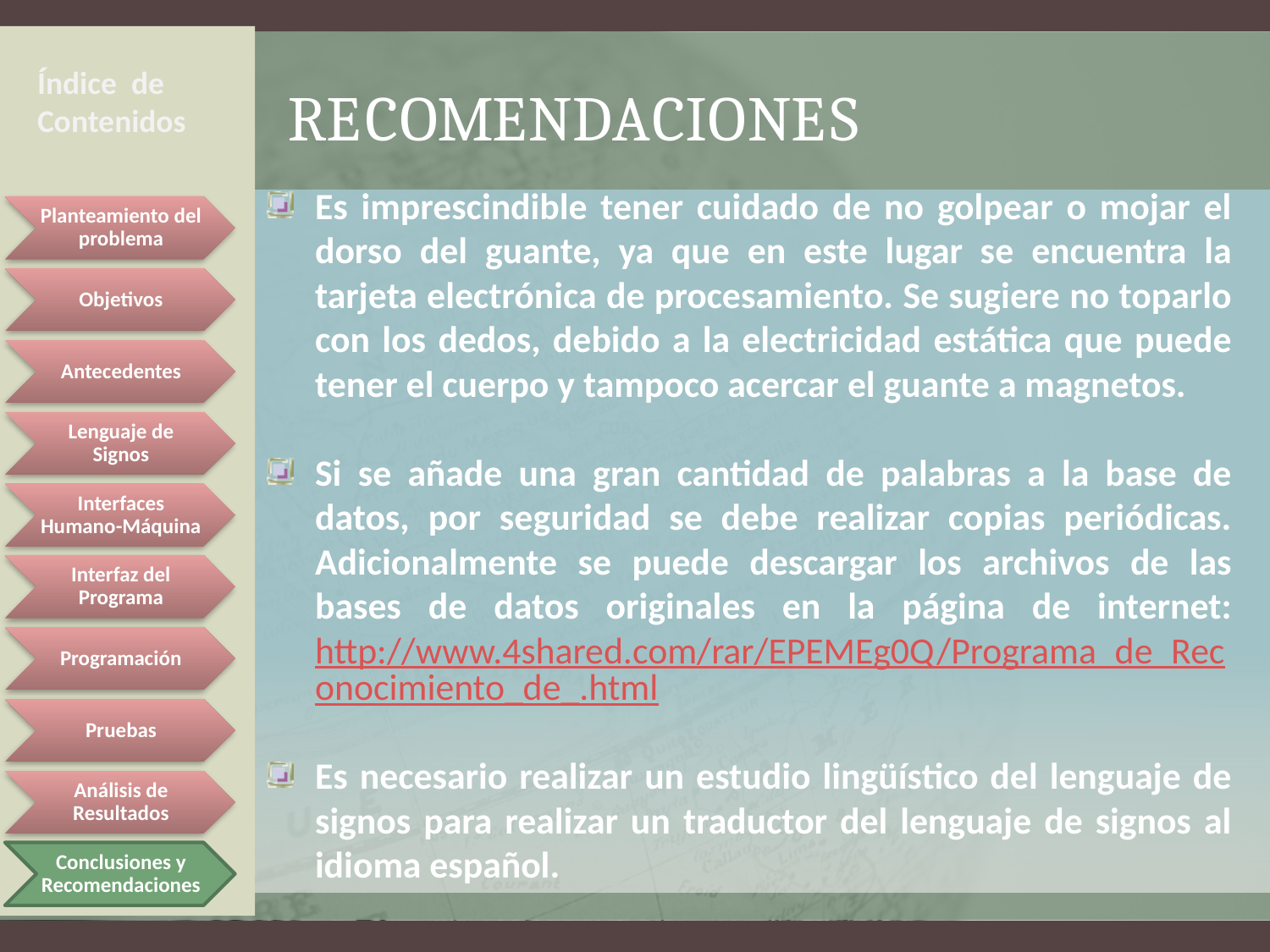

Índice  de Contenidos
# recomendaciones
Es imprescindible tener cuidado de no golpear o mojar el dorso del guante, ya que en este lugar se encuentra la tarjeta electrónica de procesamiento. Se sugiere no toparlo con los dedos, debido a la electricidad estática que puede tener el cuerpo y tampoco acercar el guante a magnetos.

Si se añade una gran cantidad de palabras a la base de datos, por seguridad se debe realizar copias periódicas. Adicionalmente se puede descargar los archivos de las bases de datos originales en la página de internet: http://www.4shared.com/rar/EPEMEg0Q/Programa_de_Reconocimiento_de_.html

Es necesario realizar un estudio lingüístico del lenguaje de signos para realizar un traductor del lenguaje de signos al idioma español.
Planteamiento del problema
Objetivos
Antecedentes
Lenguaje de Signos
Interfaces Humano-Máquina
Interfaz del Programa
Programación
Pruebas
Análisis de Resultados
Conclusiones y Recomendaciones